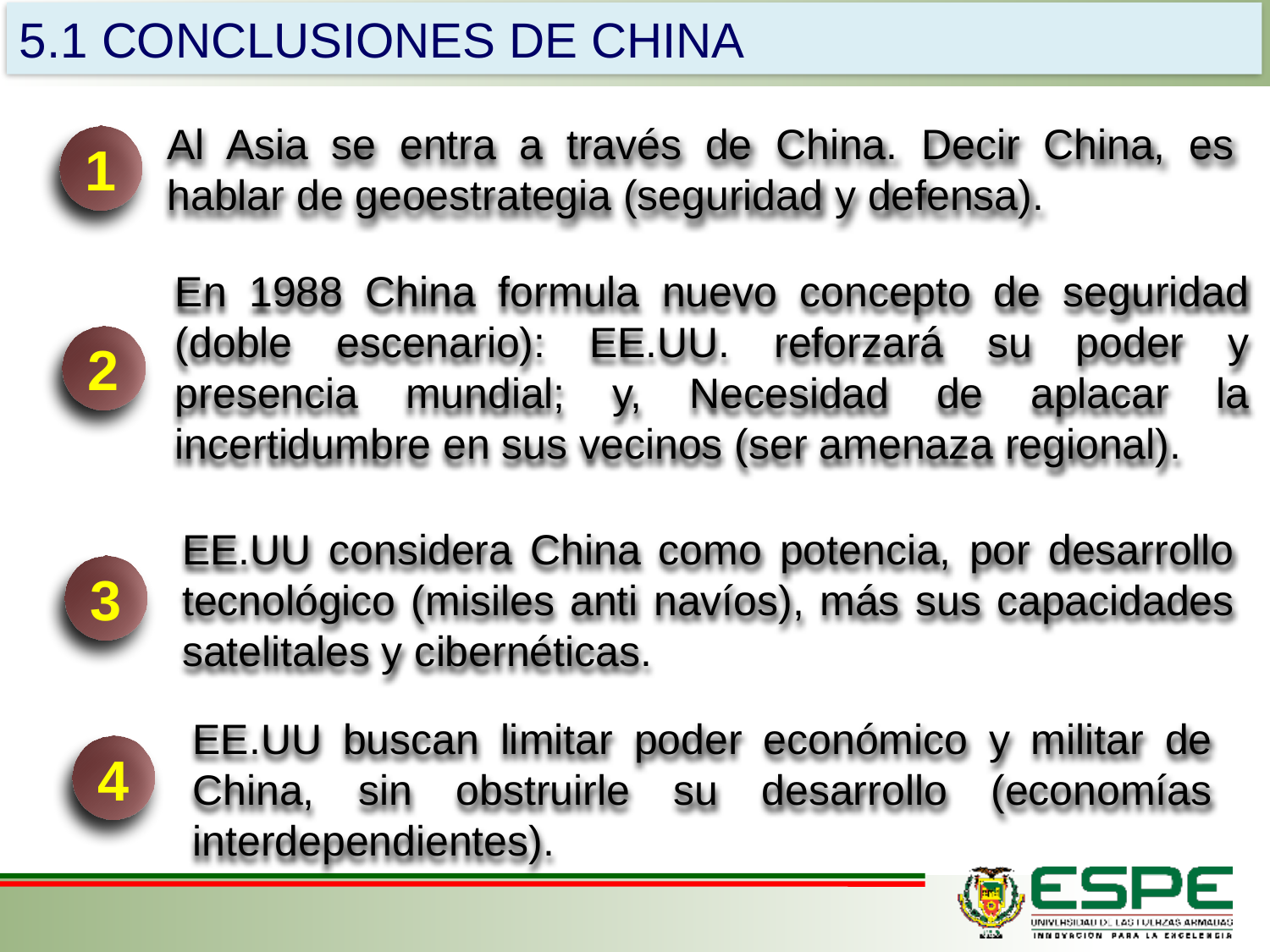

5.1 CONCLUSIONES DE CHINA
Al Asia se entra a través de China. Decir China, es hablar de geoestrategia (seguridad y defensa).
1
En 1988 China formula nuevo concepto de seguridad (doble escenario): EE.UU. reforzará su poder y presencia mundial; y, Necesidad de aplacar la incertidumbre en sus vecinos (ser amenaza regional).
2
EE.UU considera China como potencia, por desarrollo tecnológico (misiles anti navíos), más sus capacidades satelitales y cibernéticas.
3
EE.UU buscan limitar poder económico y militar de China, sin obstruirle su desarrollo (economías interdependientes).
4